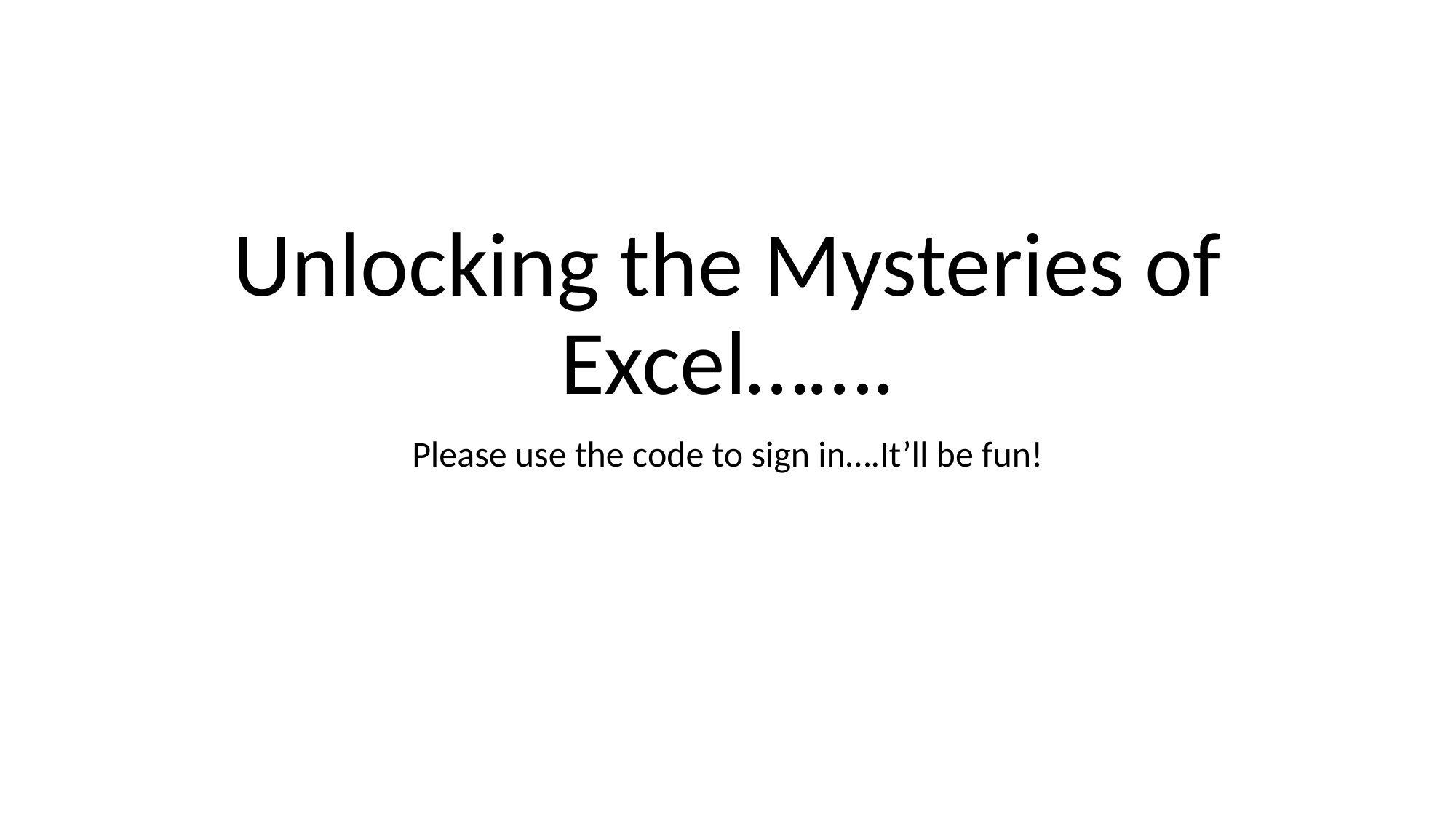

# Unlocking the Mysteries of Excel…….
Please use the code to sign in….It’ll be fun!